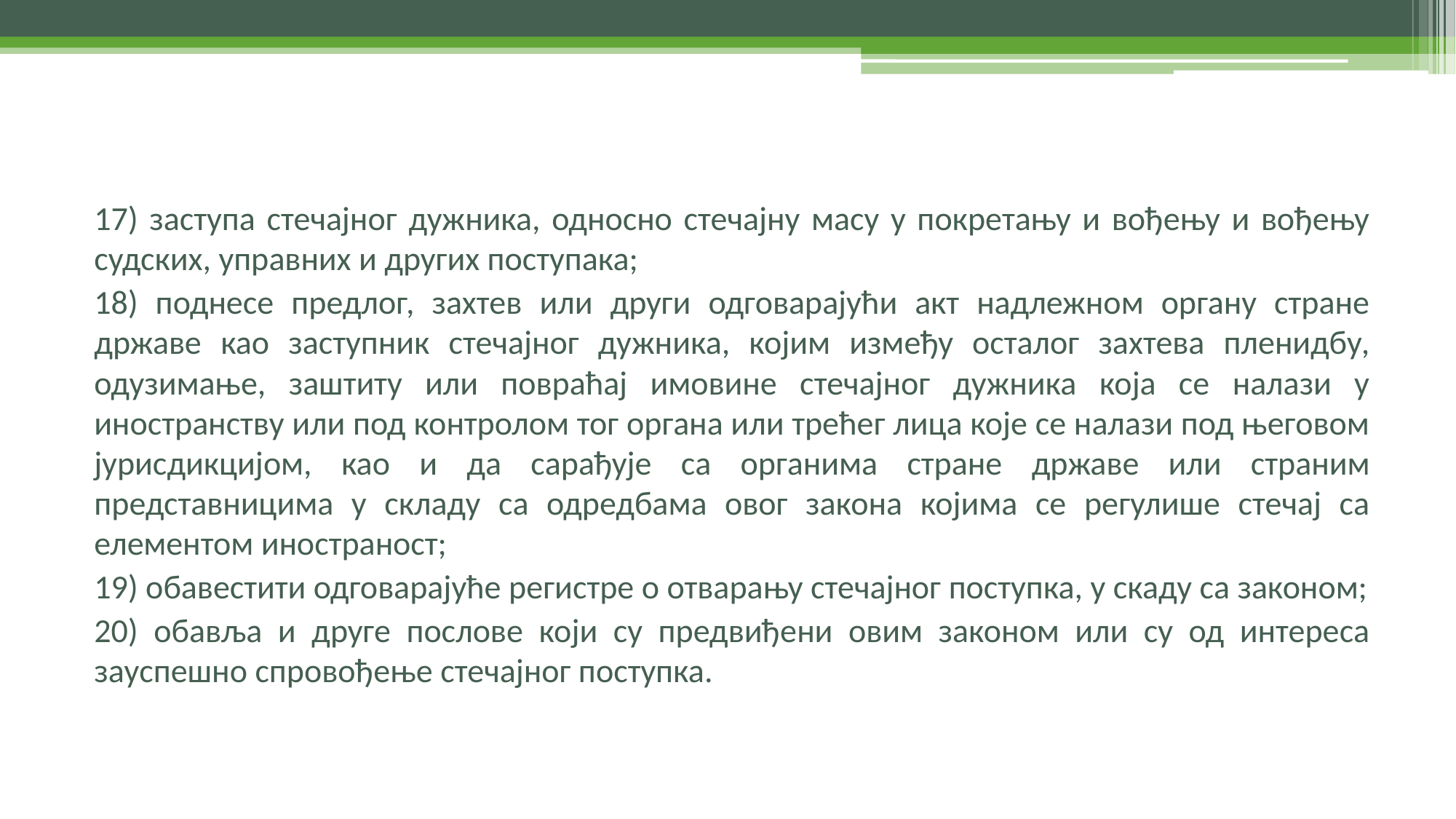

17) заступа стечајног дужника, односно стечајну масу у покретању и вођењу и вођењу судских, управних и других поступака;
18) поднесе предлог, захтев или други одговарајући акт надлежном органу стране државе као заступник стечајног дужника, којим између осталог захтева пленидбу, одузимање, заштиту или повраћај имовине стечајног дужника која се налази у иностранству или под контролом тог органа или трећег лица које се налази под његовом јурисдикцијом, као и да сарађује са органима стране државе или страним представницима у складу са одредбама овог закона којима се регулише стечај са елементом иностраност;
19) обавестити одговарајуће регистре о отварању стечајног поступка, у скаду са законом;
20) обавља и друге послове који су предвиђени овим законом или су од интереса зауспешно спровођење стечајног поступка.